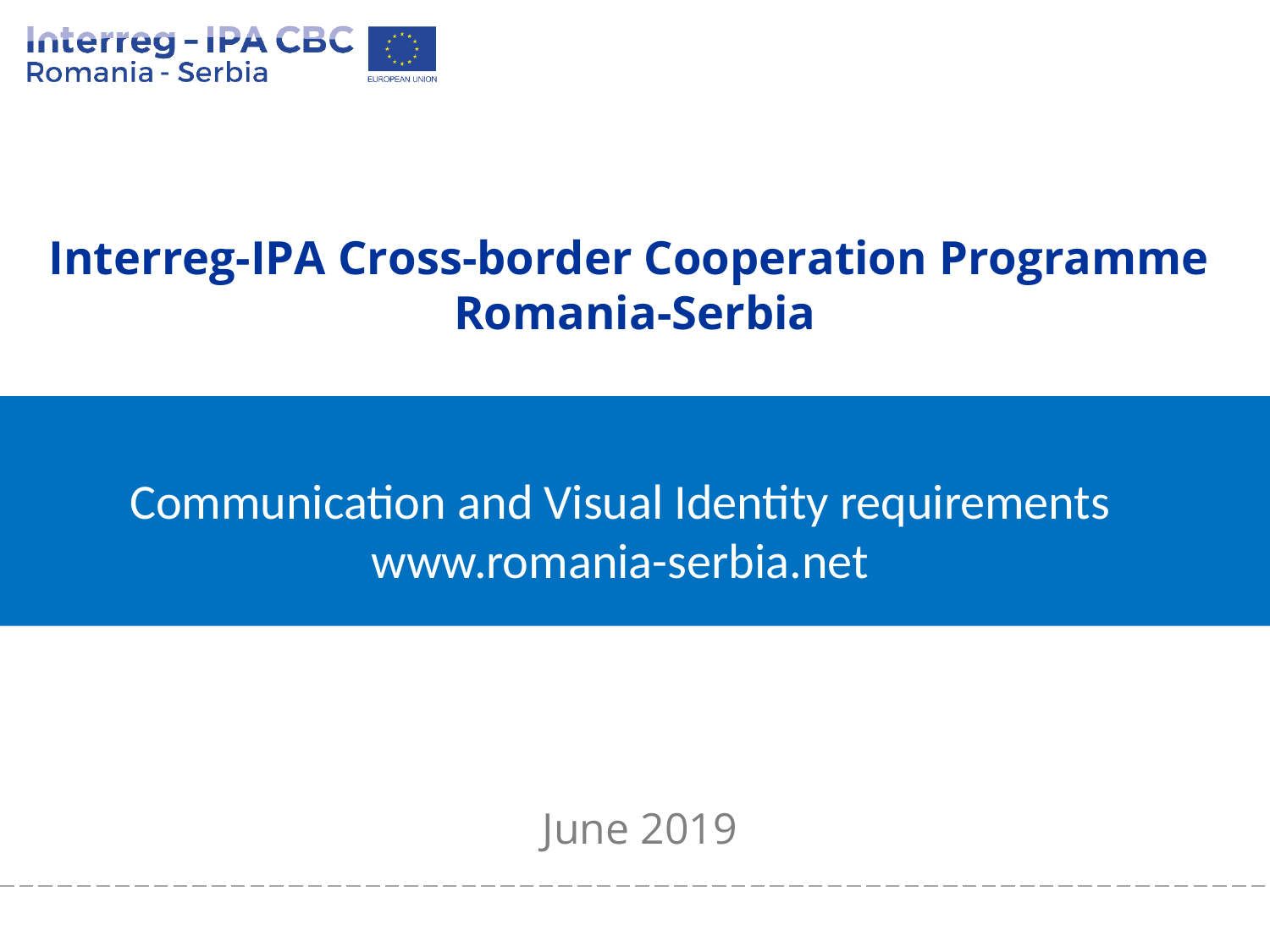

# Interreg-IPA Cross-border Cooperation Programme Romania-Serbia

Communication and Visual Identity requirements
www.romania-serbia.net
June 2019